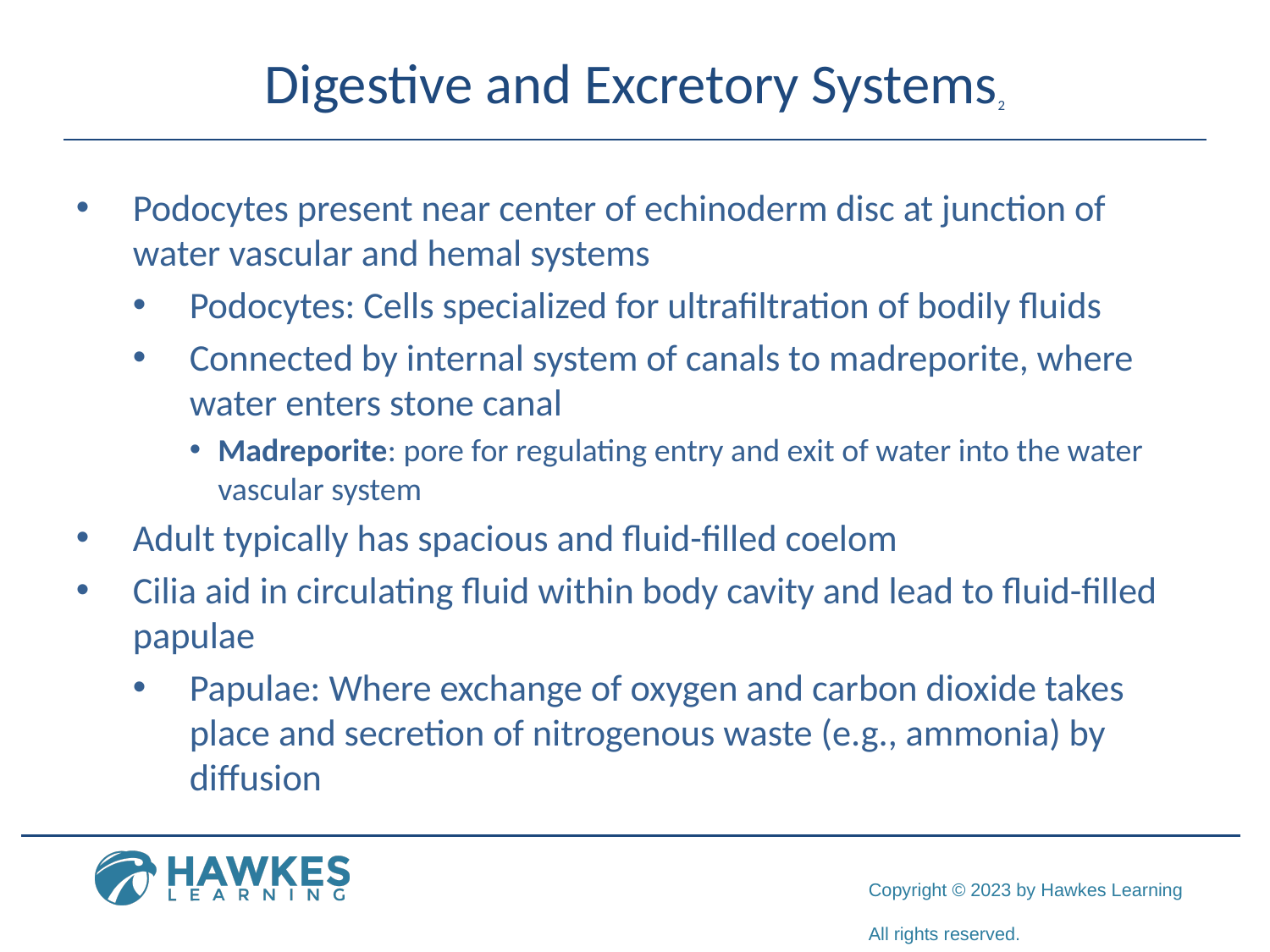

# Digestive and Excretory Systems2
Podocytes present near center of echinoderm disc at junction of water vascular and hemal systems
Podocytes: Cells specialized for ultrafiltration of bodily fluids
Connected by internal system of canals to madreporite, where water enters stone canal
Madreporite: pore for regulating entry and exit of water into the water vascular system
Adult typically has spacious and fluid-filled coelom
Cilia aid in circulating fluid within body cavity and lead to fluid-filled papulae
Papulae: Where exchange of oxygen and carbon dioxide takes place and secretion of nitrogenous waste (e.g., ammonia) by diffusion